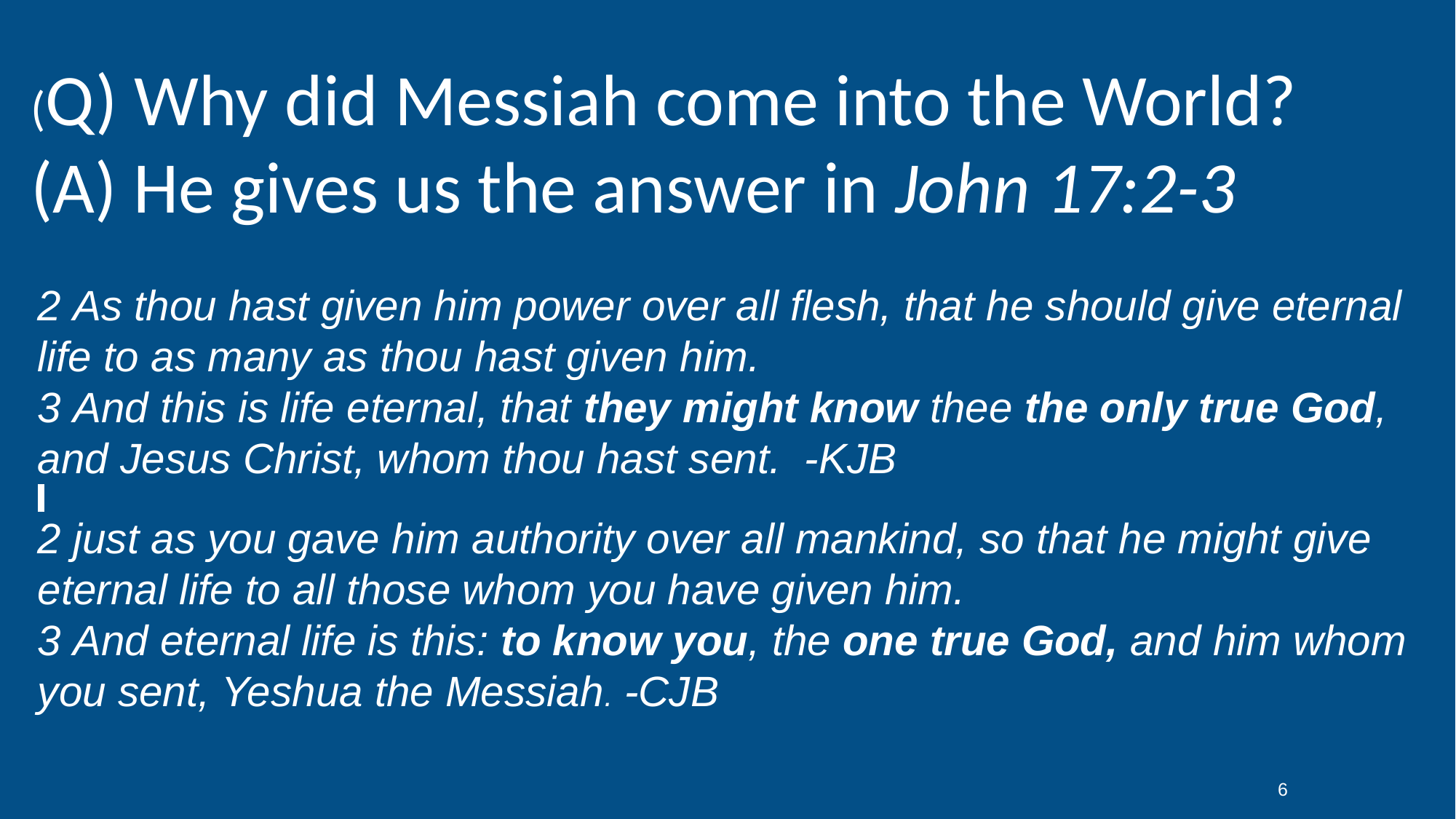

(Q) Why did Messiah come into the World?
(A) He gives us the answer in John 17:2-3

2 As thou hast given him power over all flesh, that he should give eternal life to as many as thou hast given him.
3 And this is life eternal, that they might know thee the only true God, and Jesus Christ, whom thou hast sent.  -KJB

2 just as you gave him authority over all mankind, so that he might give eternal life to all those whom you have given him.
3 And eternal life is this: to know you, the one true God, and him whom you sent, Yeshua the Messiah. -CJB

6